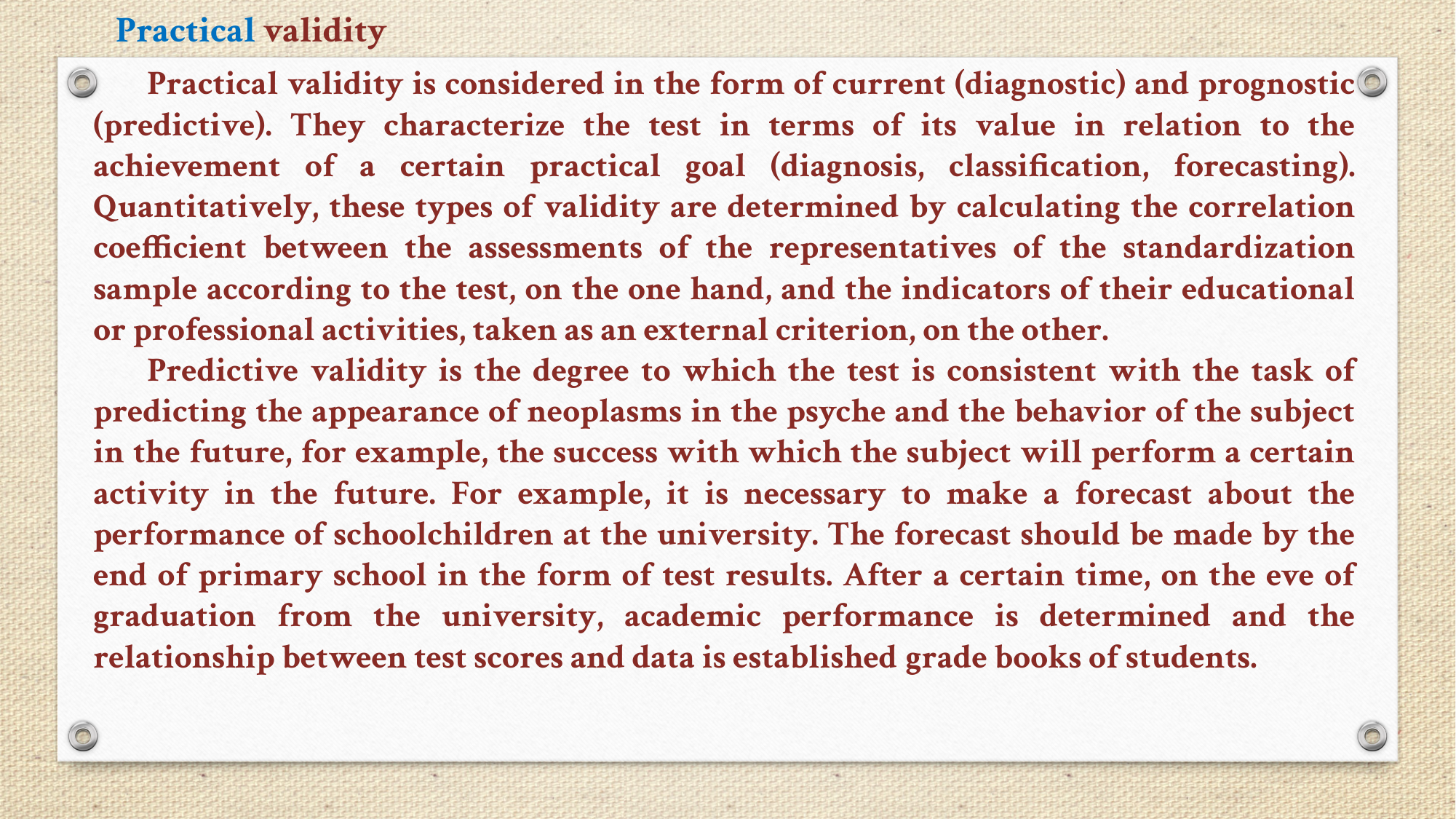

Practical validity
Practical validity is considered in the form of current (diagnostic) and prognostic (predictive). They characterize the test in terms of its value in relation to the achievement of a certain practical goal (diagnosis, classification, forecasting). Quantitatively, these types of validity are determined by calculating the correlation coefficient between the assessments of the representatives of the standardization sample according to the test, on the one hand, and the indicators of their educational or professional activities, taken as an external criterion, on the other.
Predictive validity is the degree to which the test is consistent with the task of predicting the appearance of neoplasms in the psyche and the behavior of the subject in the future, for example, the success with which the subject will perform a certain activity in the future. For example, it is necessary to make a forecast about the performance of schoolchildren at the university. The forecast should be made by the end of primary school in the form of test results. After a certain time, on the eve of graduation from the university, academic performance is determined and the relationship between test scores and data is established grade books of students.